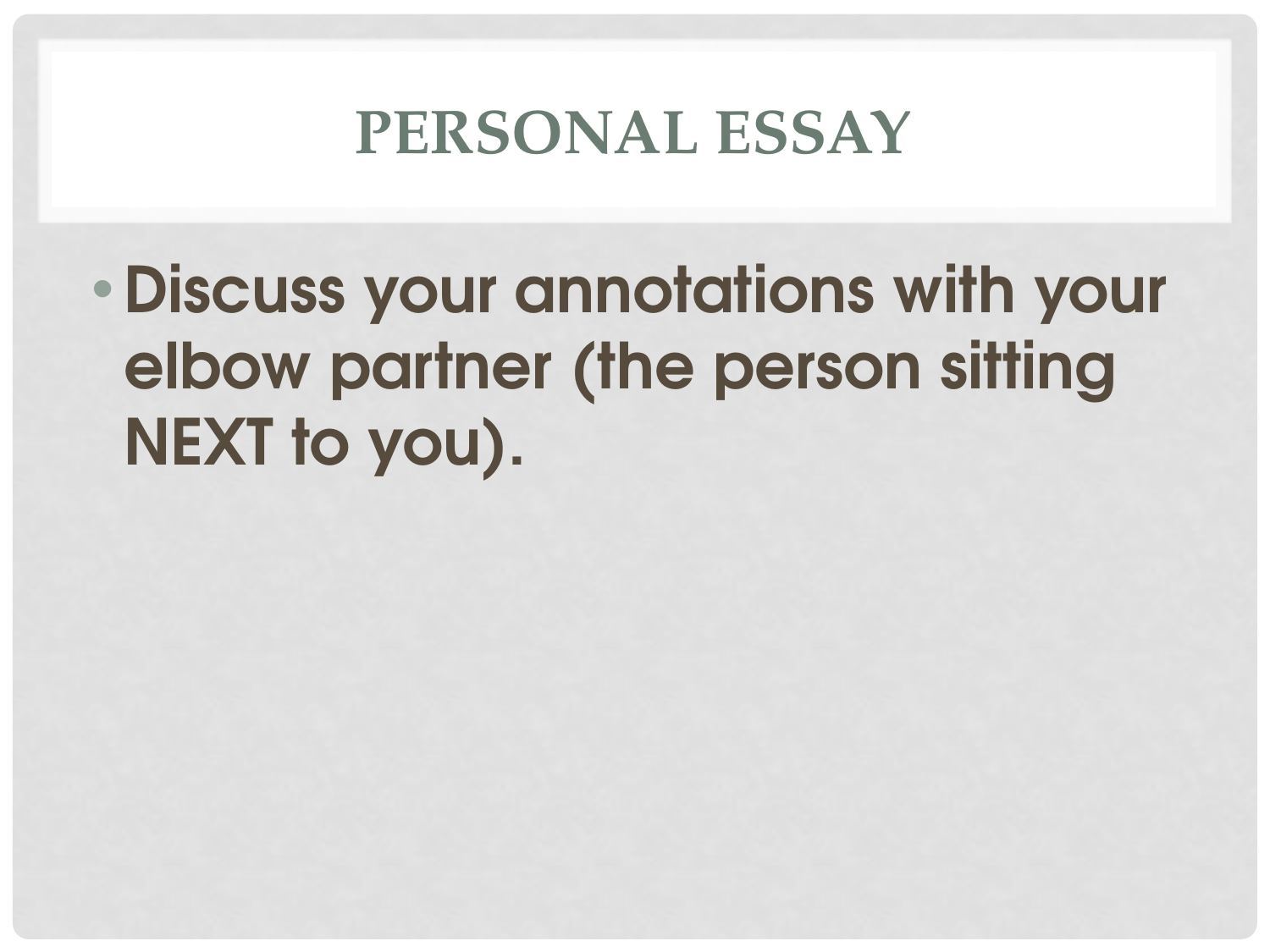

# Personal essay
Discuss your annotations with your elbow partner (the person sitting NEXT to you).